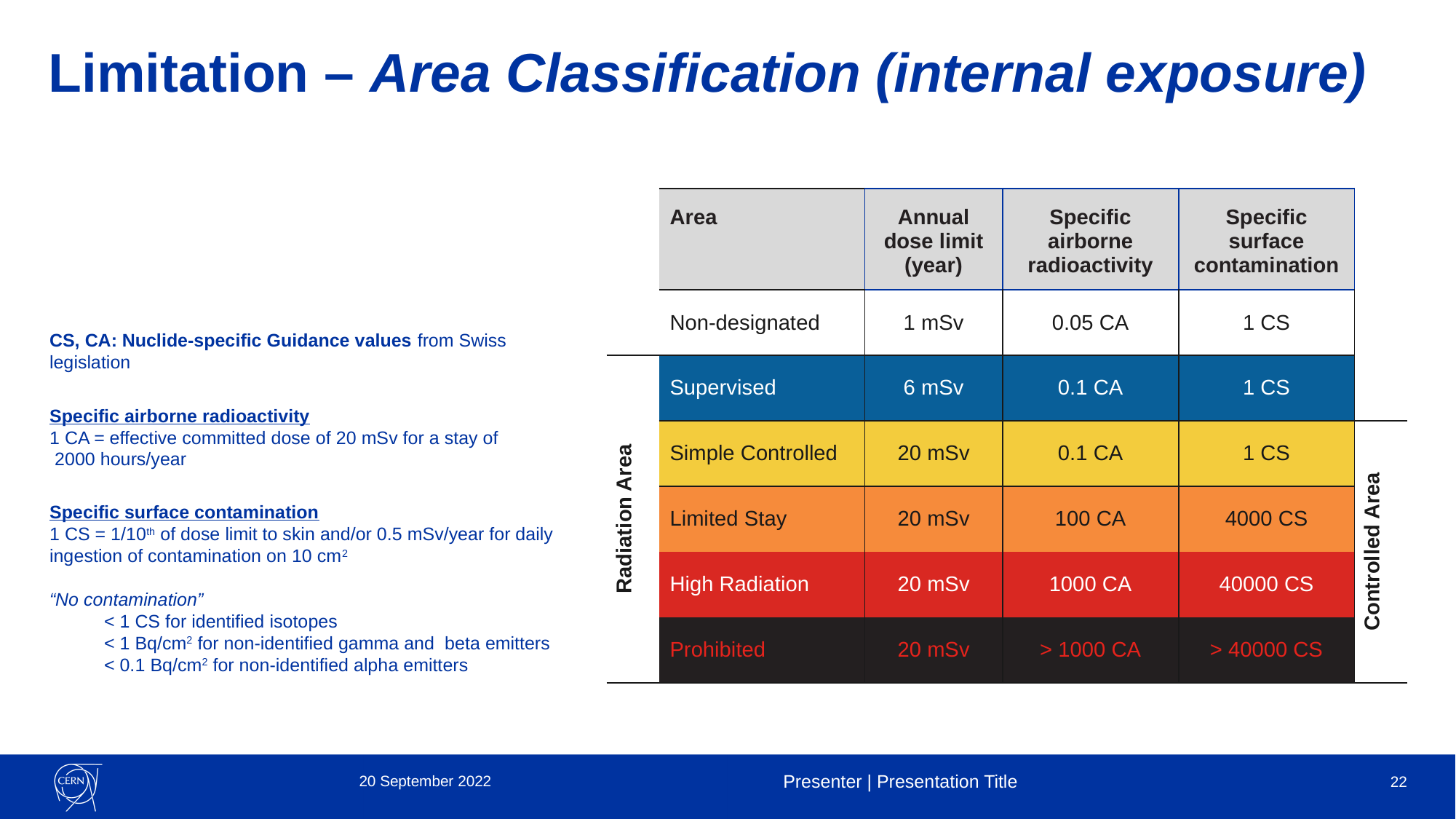

# Limitation – Area Classification (internal exposure)
|  | Area | Annual dose limit (year) | Specific airborne radioactivity | Specific surface contamination |  |
| --- | --- | --- | --- | --- | --- |
|  | Non-designated | 1 mSv | 0.05 CA | 1 CS |  |
| Radiation Area | Supervised | 6 mSv | 0.1 CA | 1 CS |  |
|  | Simple Controlled | 20 mSv | 0.1 CA | 1 CS | Controlled Area |
|  | Limited Stay | 20 mSv | 100 CA | 4000 CS |  |
|  | High Radiation | 20 mSv | 1000 CA | 40000 CS |  |
|  | Prohibited | 20 mSv | > 1000 CA | > 40000 CS |  |
CS, CA: Nuclide-specific Guidance values from Swiss legislation
Specific airborne radioactivity
1 CA = effective committed dose of 20 mSv for a stay of   2000 hours/year
Specific surface contamination
1 CS = 1/10th of dose limit to skin and/or 0.5 mSv/year for daily ingestion of contamination on 10 cm2

“No contamination”
< 1 CS for identified isotopes
< 1 Bq/cm2 for non-identified gamma and  beta emitters
< 0.1 Bq/cm2 for non-identified alpha emitters
20 September 2022
Presenter | Presentation Title
22